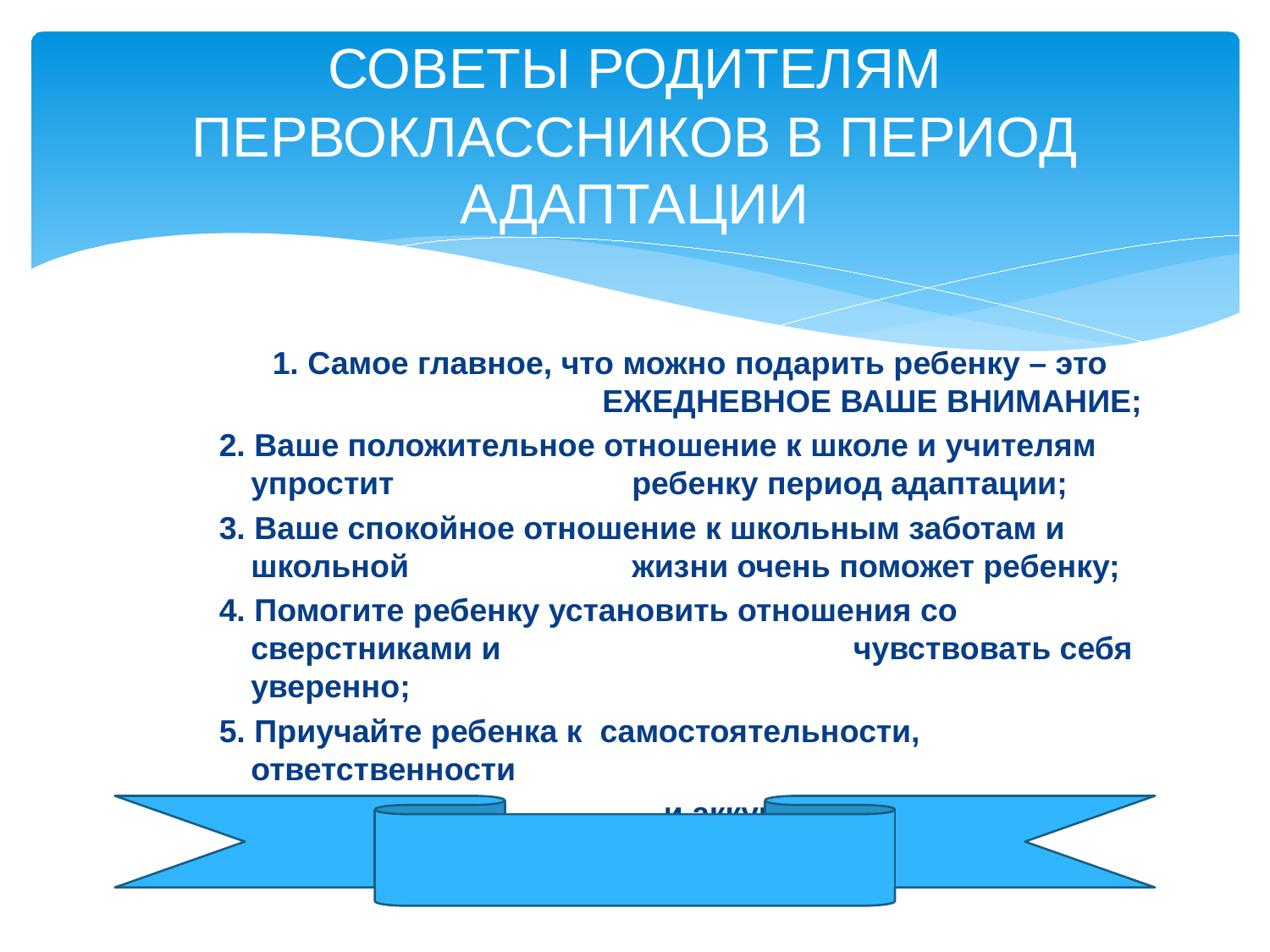

# СОВЕТЫ РОДИТЕЛЯМ ПЕРВОКЛАССНИКОВ В ПЕРИОД АДАПТАЦИИ
      1. Самое главное, что можно подарить ребенку – это     		           ЕЖЕДНЕВНОЕ ВАШЕ ВНИМАНИЕ;
2. Ваше положительное отношение к школе и учителям упростит    		ребенку период адаптации;
3. Ваше спокойное отношение к школьным заботам и школьной    		жизни очень поможет ребенку;
4. Помогите ребенку установить отношения со сверстниками и 	                         чувствовать себя уверенно;
5. Приучайте ребенка к  самостоятельности, ответственности
                                                  и аккуратности.